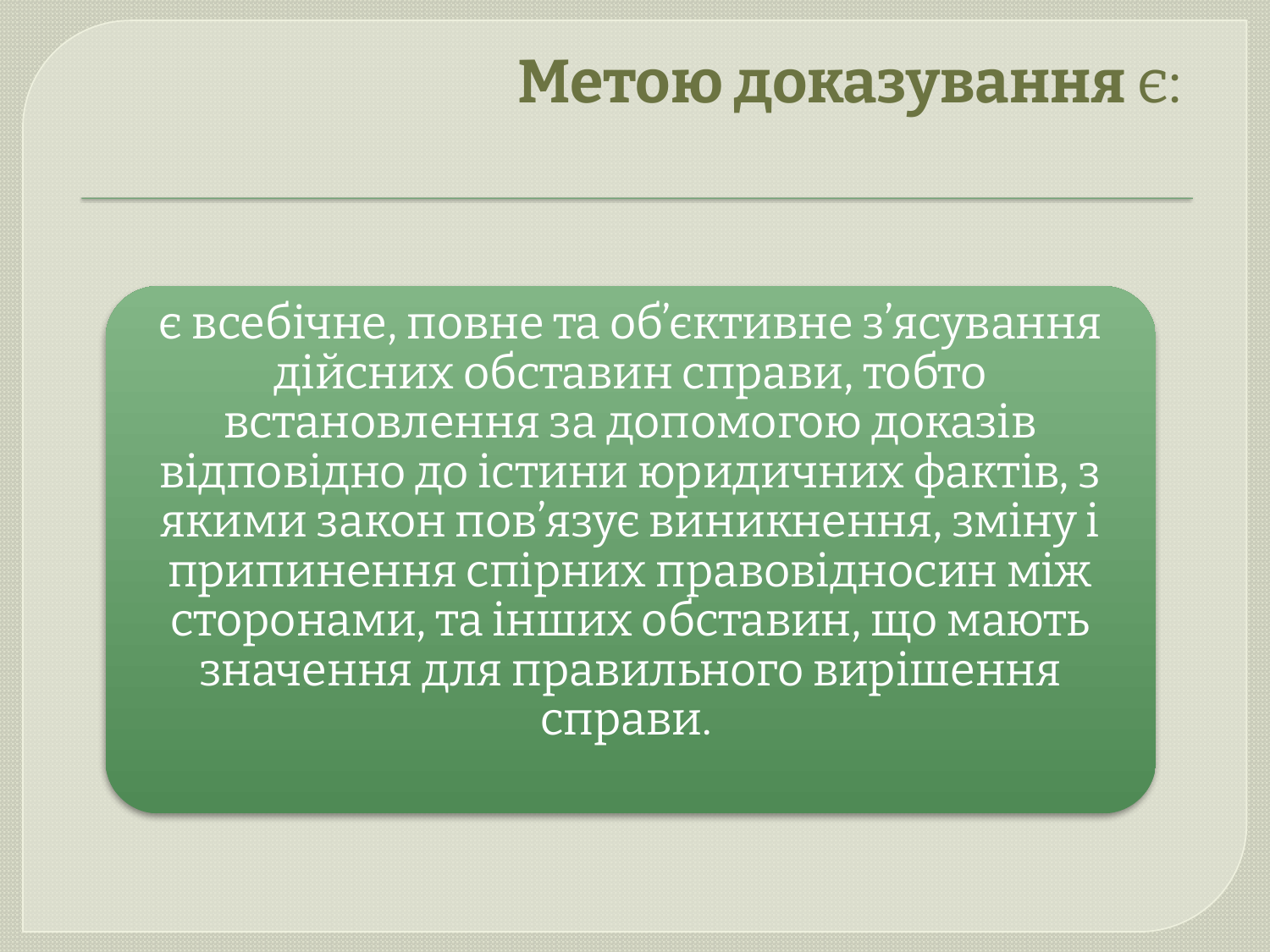

# Метою доказування є:
є всебічне, повне та об’єктивне з’ясування дійсних обставин справи, тобто встановлення за допомогою доказів відповідно до істини юридичних фактів, з якими закон пов’язує виникнення, зміну і припинення спірних правовідносин між сторонами, та інших обставин, що мають значення для правильного вирішення справи.